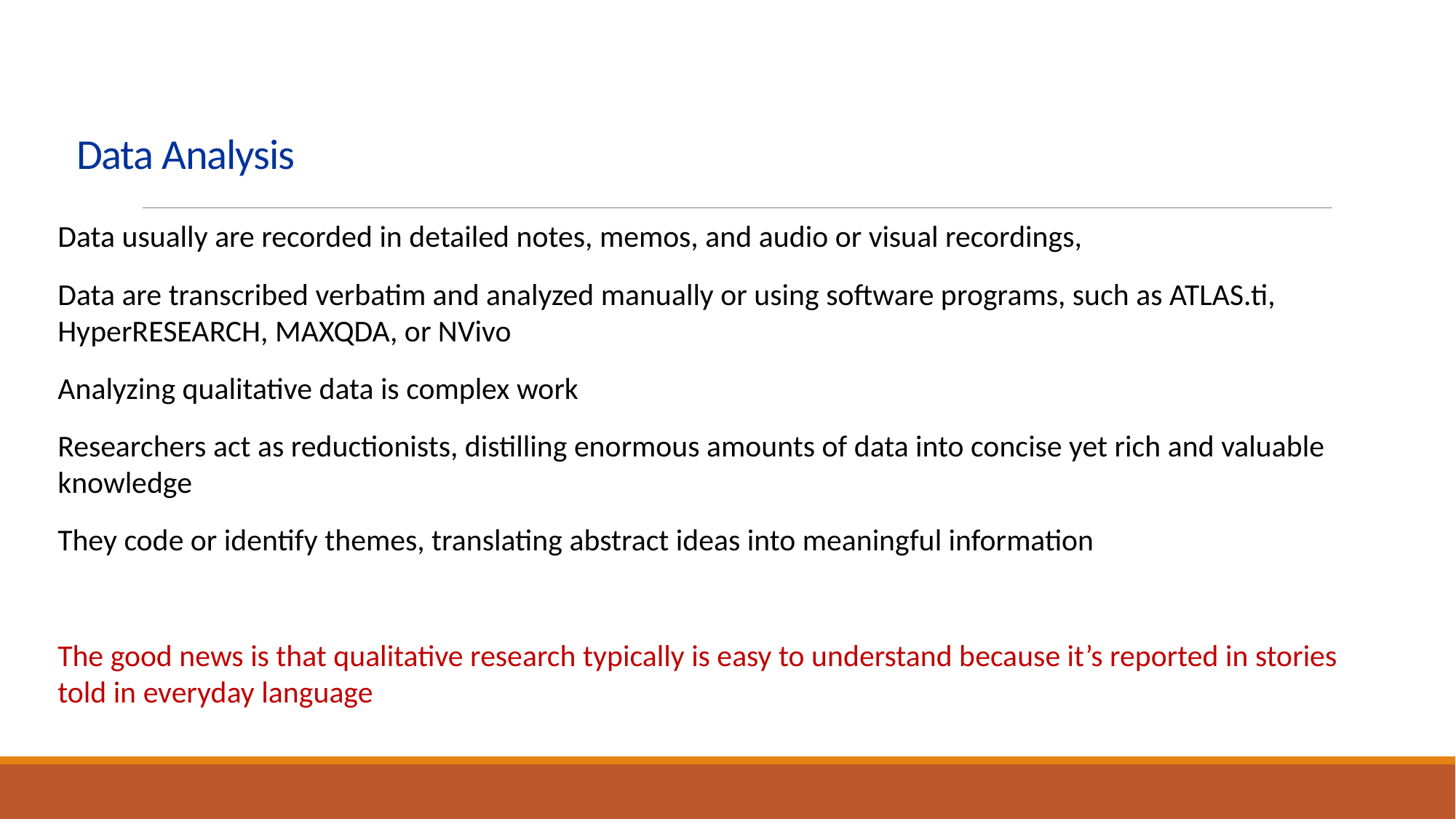

Data Analysis
Data usually are recorded in detailed notes, memos, and audio or visual recordings,
Data are transcribed verbatim and analyzed manually or using software programs, such as ATLAS.ti, HyperRESEARCH, MAXQDA, or NVivo
Analyzing qualitative data is complex work
Researchers act as reductionists, distilling enormous amounts of data into concise yet rich and valuable knowledge
They code or identify themes, translating abstract ideas into meaningful information

The good news is that qualitative research typically is easy to understand because it’s reported in stories told in everyday language